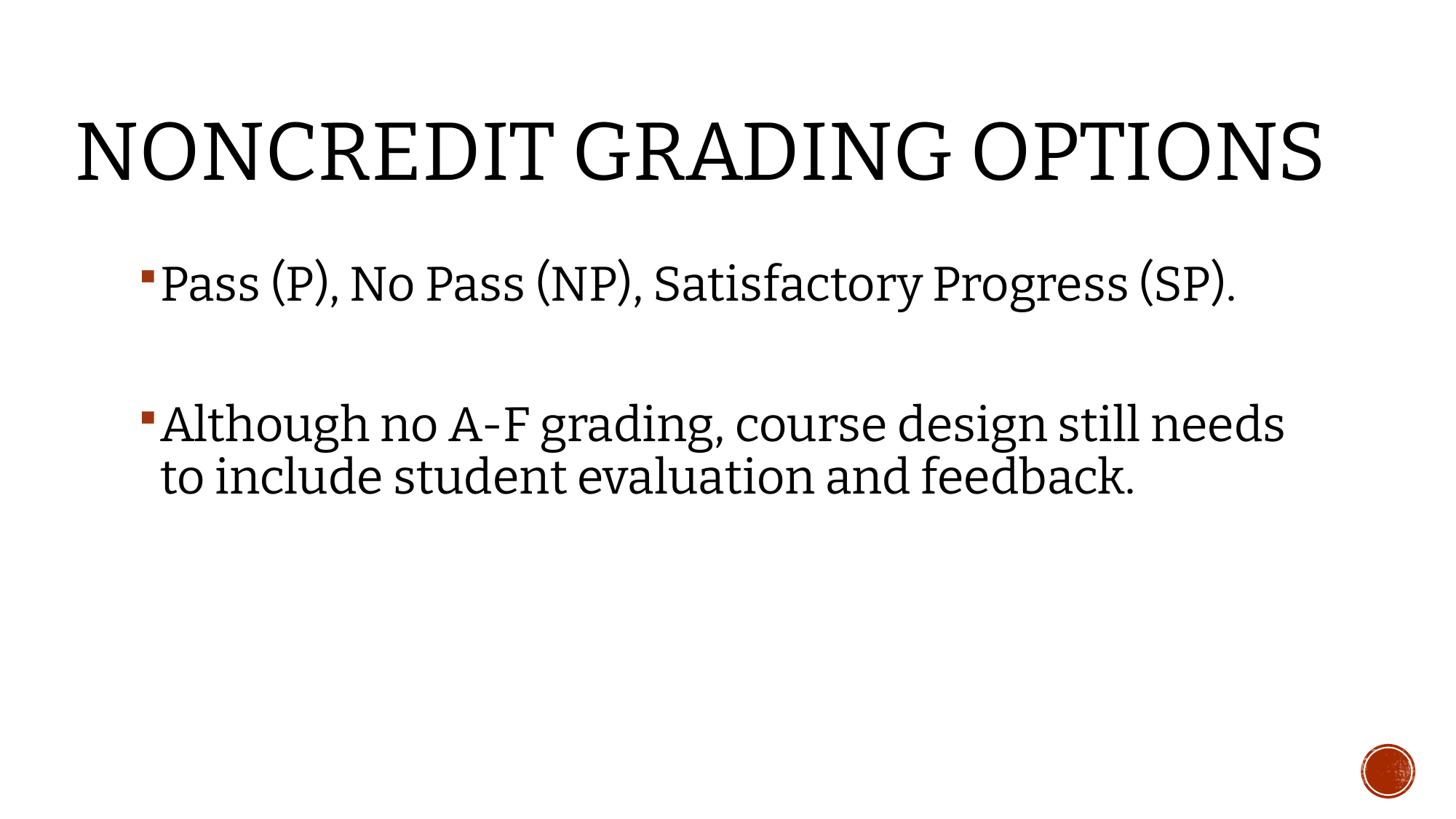

# Noncredit grading options
Pass (P), No Pass (NP), Satisfactory Progress (SP).

Although no A-F grading, course design still needs to include student evaluation and feedback.